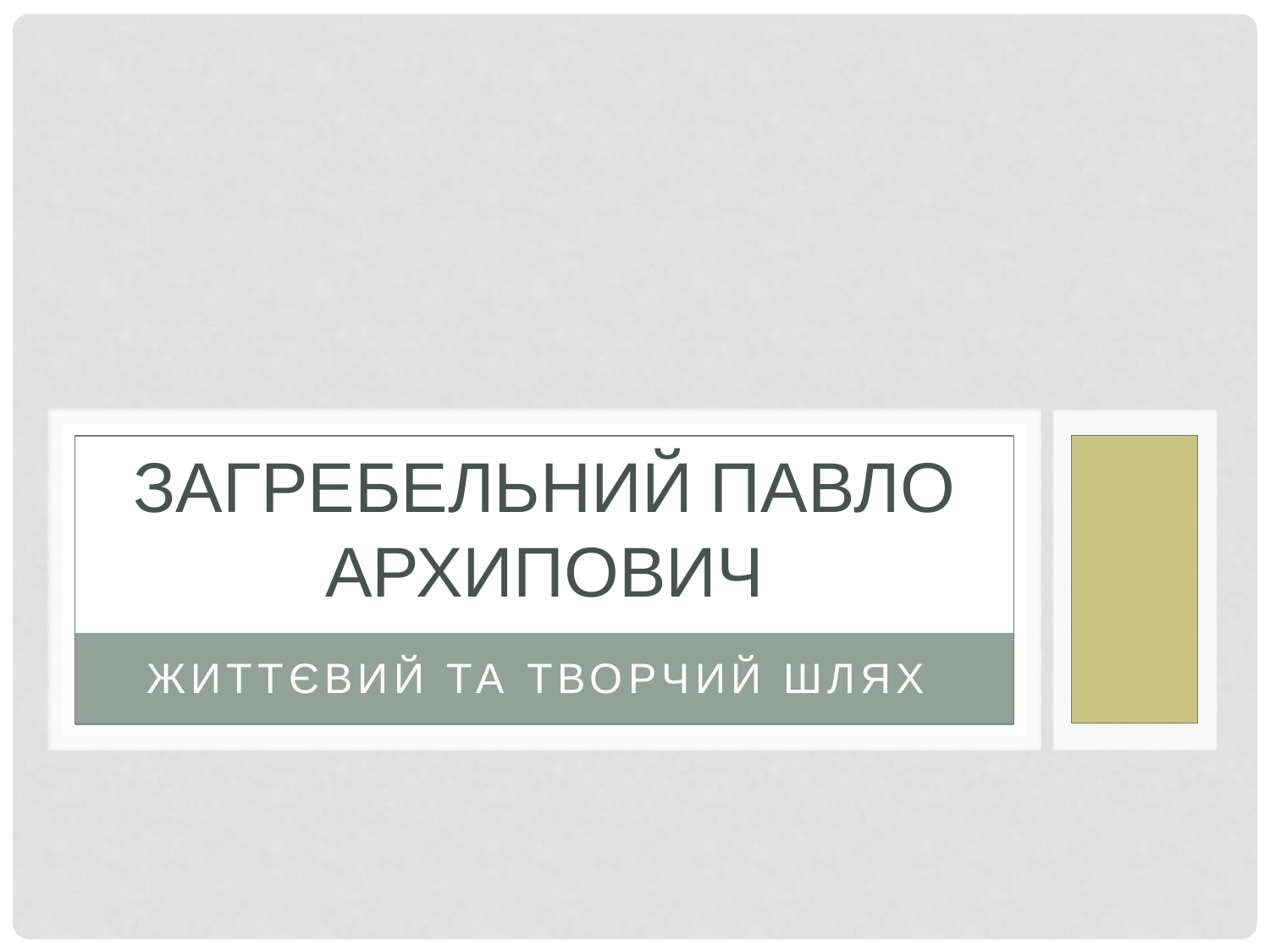

# Загребельний Павло Архипович
Життєвий та творчий шлях